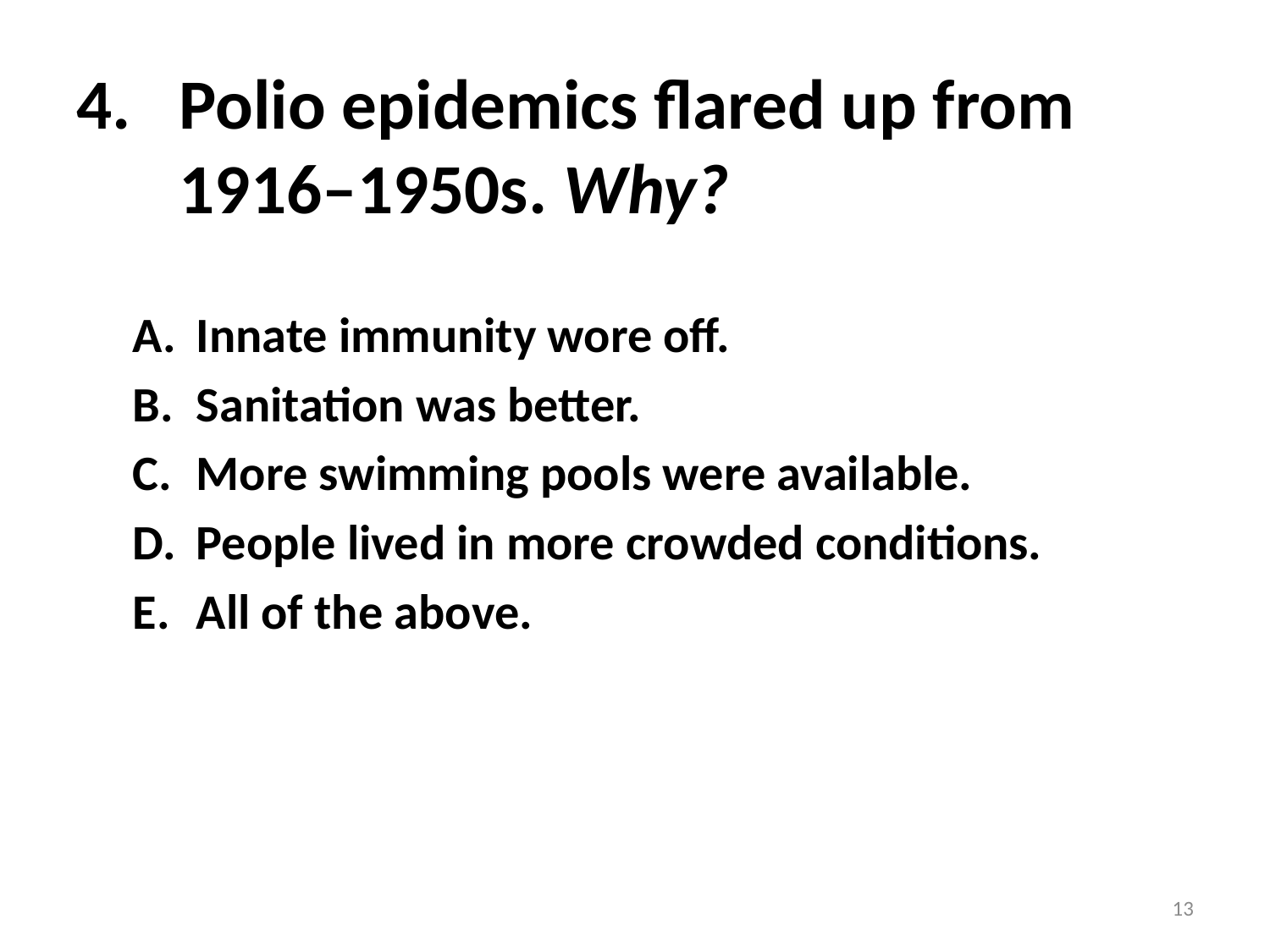

# Polio epidemics flared up from 1916–1950s. Why?
Innate immunity wore off.
Sanitation was better.
More swimming pools were available.
People lived in more crowded conditions.
All of the above.
13